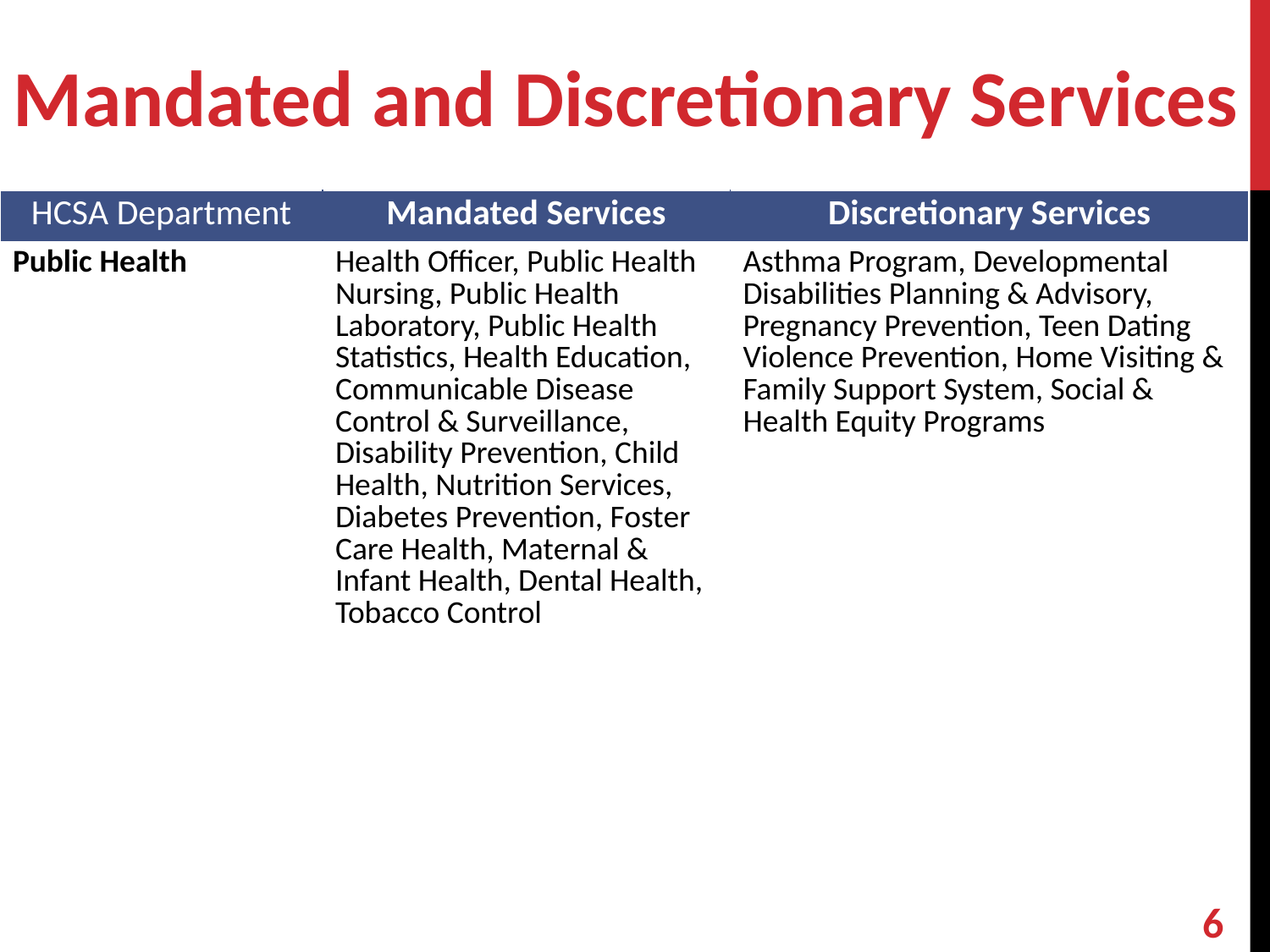

Mandated and Discretionary Services
| HCSA Department | Mandated Services | Discretionary Services |
| --- | --- | --- |
| Public Health | Health Officer, Public Health Nursing, Public Health Laboratory, Public Health Statistics, Health Education, Communicable Disease Control & Surveillance, Disability Prevention, Child Health, Nutrition Services, Diabetes Prevention, Foster Care Health, Maternal & Infant Health, Dental Health, Tobacco Control | Asthma Program, Developmental Disabilities Planning & Advisory, Pregnancy Prevention, Teen Dating Violence Prevention, Home Visiting & Family Support System, Social & Health Equity Programs |
6